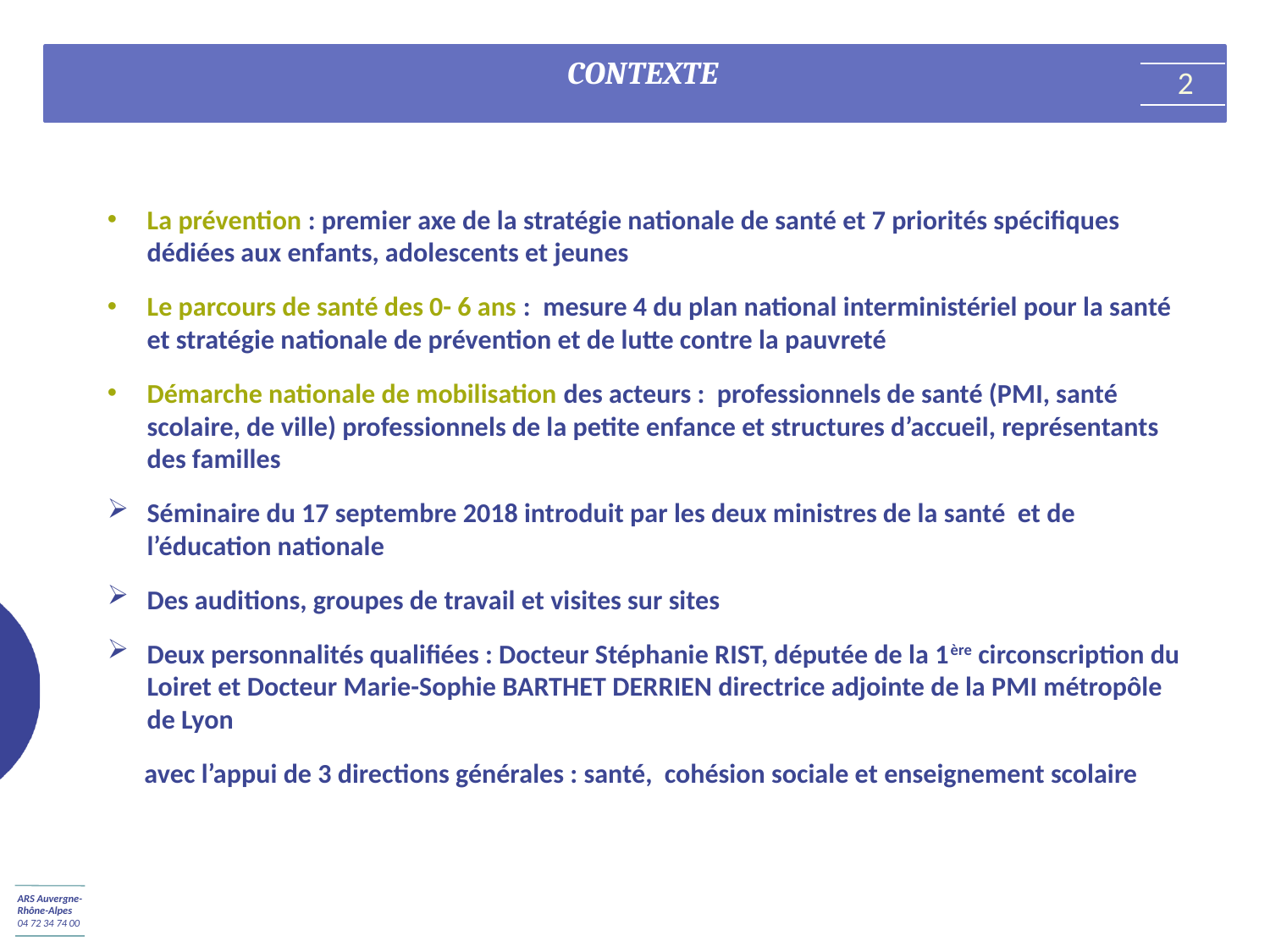

# CONTEXTE
2
La prévention : premier axe de la stratégie nationale de santé et 7 priorités spécifiques dédiées aux enfants, adolescents et jeunes
Le parcours de santé des 0- 6 ans :  mesure 4 du plan national interministériel pour la santé et stratégie nationale de prévention et de lutte contre la pauvreté
Démarche nationale de mobilisation des acteurs :  professionnels de santé (PMI, santé scolaire, de ville) professionnels de la petite enfance et structures d’accueil, représentants des familles
Séminaire du 17 septembre 2018 introduit par les deux ministres de la santé  et de l’éducation nationale
Des auditions, groupes de travail et visites sur sites
Deux personnalités qualifiées : Docteur Stéphanie RIST, députée de la 1ère circonscription du Loiret et Docteur Marie-Sophie BARTHET DERRIEN directrice adjointe de la PMI métropôle de Lyon
      avec l’appui de 3 directions générales : santé,  cohésion sociale et enseignement scolaire